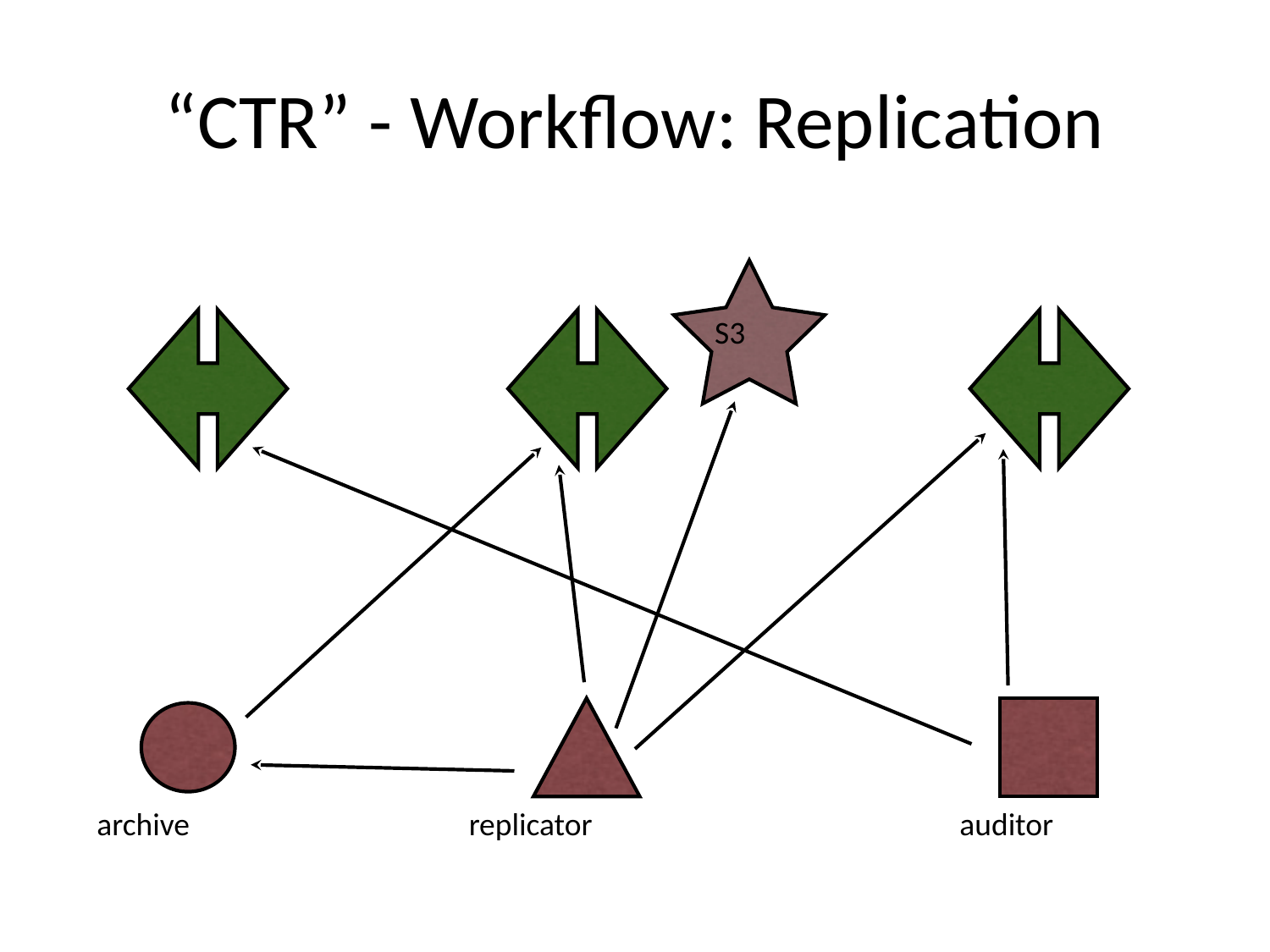

# “CTR” - Workflow: Replication

S3

archive
replicator
auditor